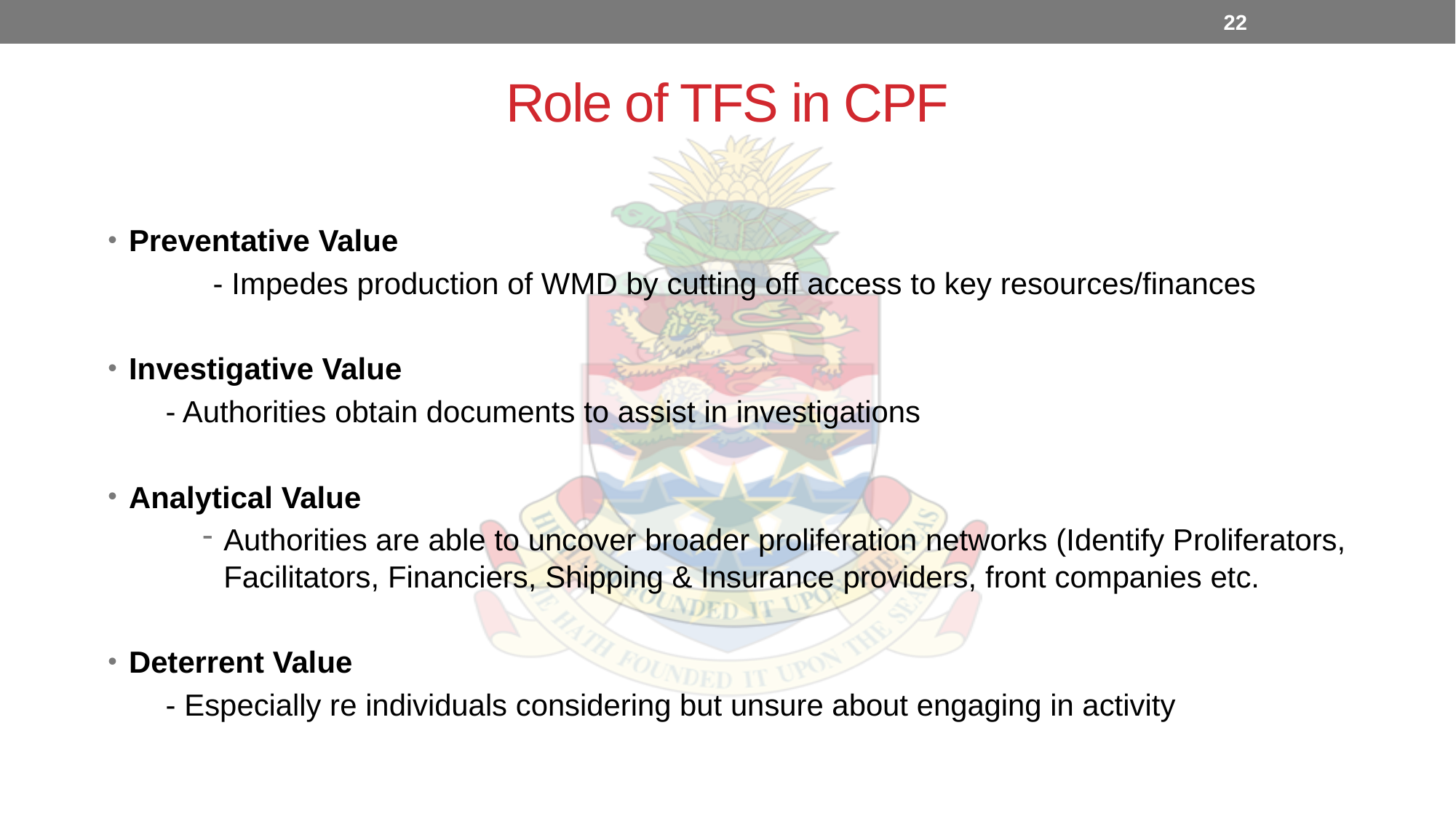

22
Role of TFS in CPF

Preventative Value
- Impedes production of WMD by cutting off access to key resources/finances

Investigative Value
	- Authorities obtain documents to assist in investigations

Analytical Value
Authorities are able to uncover broader proliferation networks (Identify Proliferators, Facilitators, Financiers, Shipping & Insurance providers, front companies etc.

Deterrent Value
	- Especially re individuals considering but unsure about engaging in activity